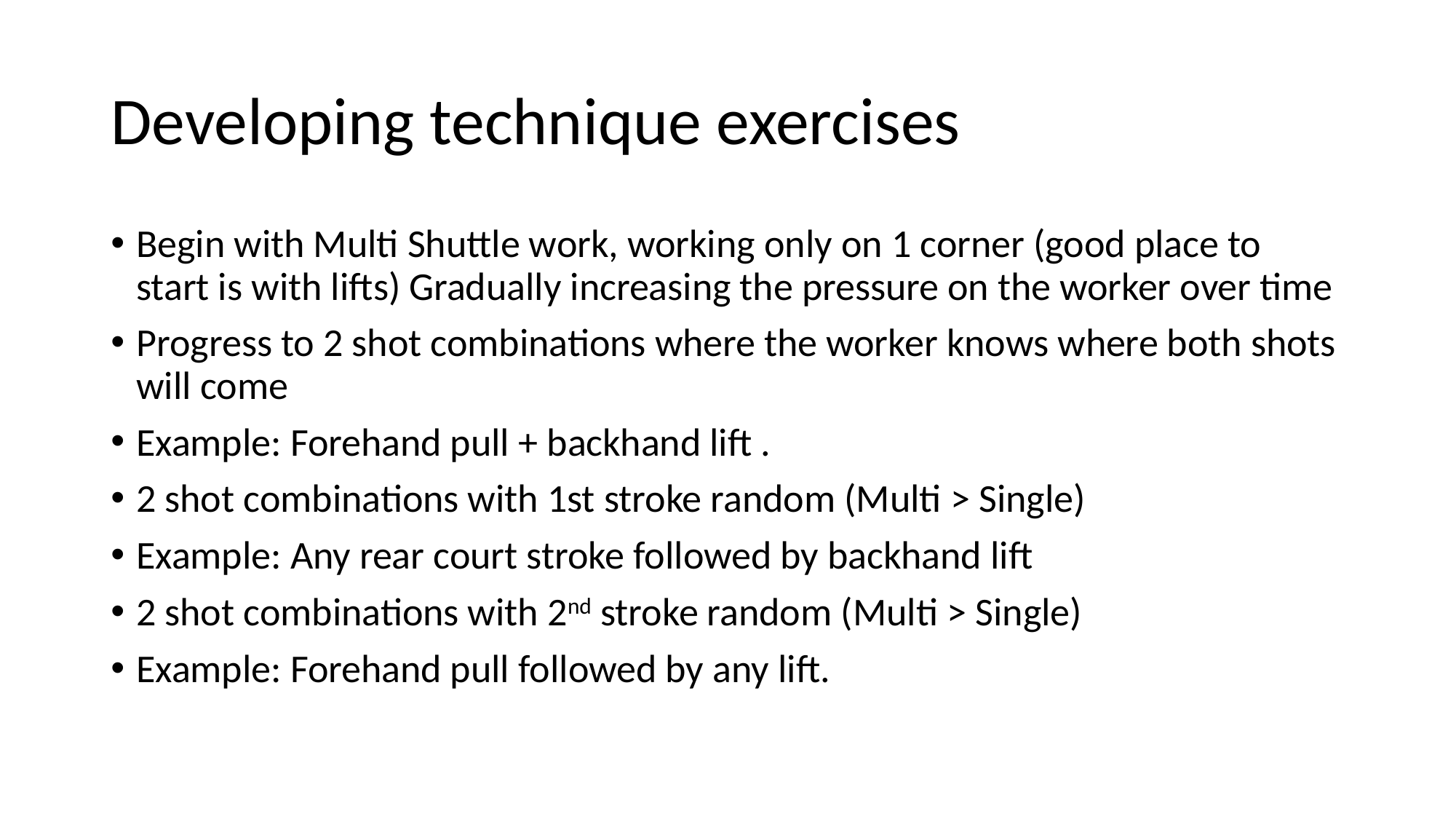

# Developing technique exercises
Begin with Multi Shuttle work, working only on 1 corner (good place to start is with lifts) Gradually increasing the pressure on the worker over time
Progress to 2 shot combinations where the worker knows where both shots will come
Example: Forehand pull + backhand lift .
2 shot combinations with 1st stroke random (Multi > Single)
Example: Any rear court stroke followed by backhand lift
2 shot combinations with 2nd stroke random (Multi > Single)
Example: Forehand pull followed by any lift.